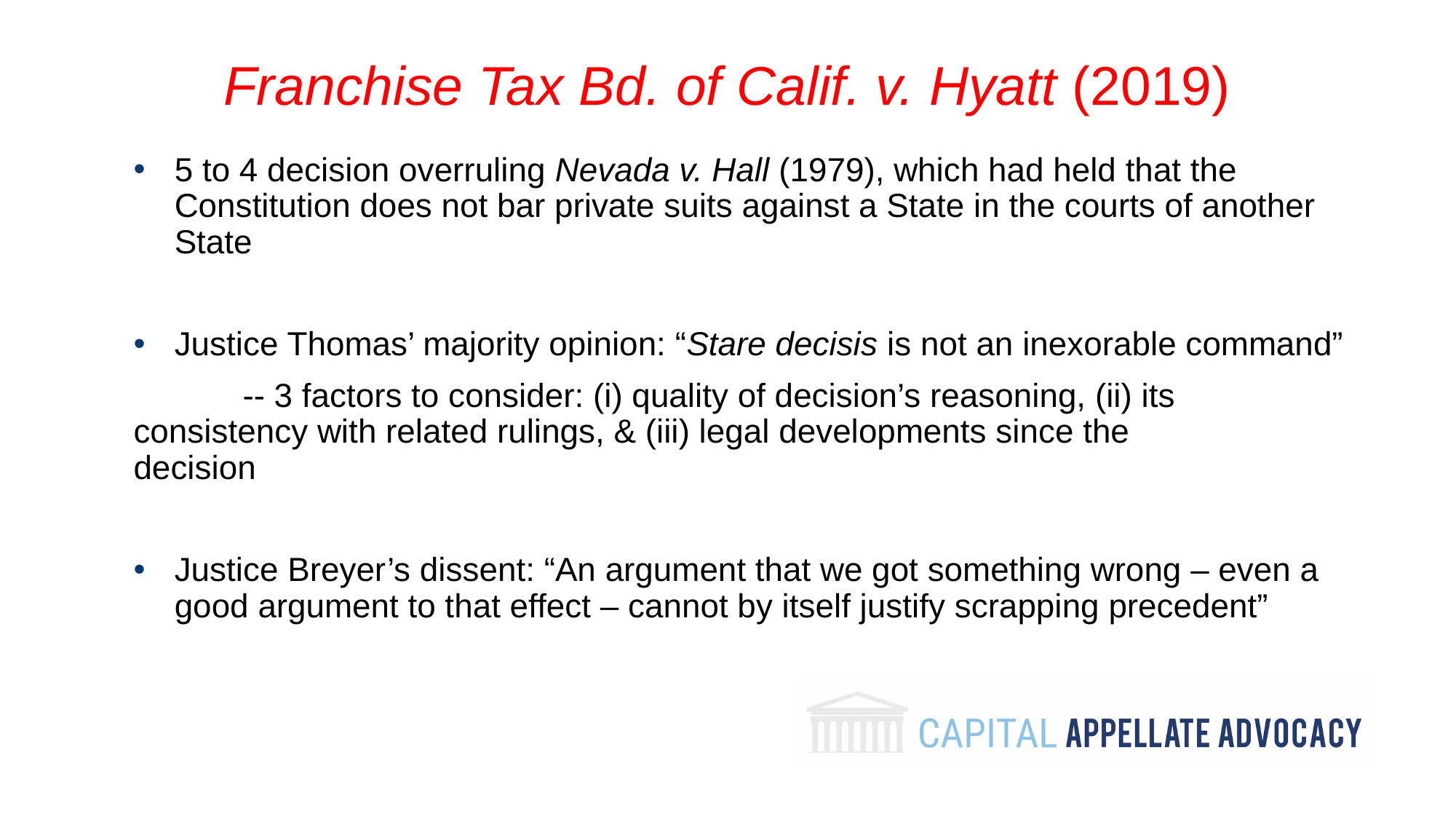

# Franchise Tax Bd. of Calif. v. Hyatt (2019)
5 to 4 decision overruling Nevada v. Hall (1979), which had held that the Constitution does not bar private suits against a State in the courts of another State

Justice Thomas’ majority opinion: “Stare decisis is not an inexorable command”
	-- 3 factors to consider: (i) quality of decision’s reasoning, (ii) its 	consistency with related rulings, & (iii) legal developments since the 	decision

Justice Breyer’s dissent: “An argument that we got something wrong – even a good argument to that effect – cannot by itself justify scrapping precedent”